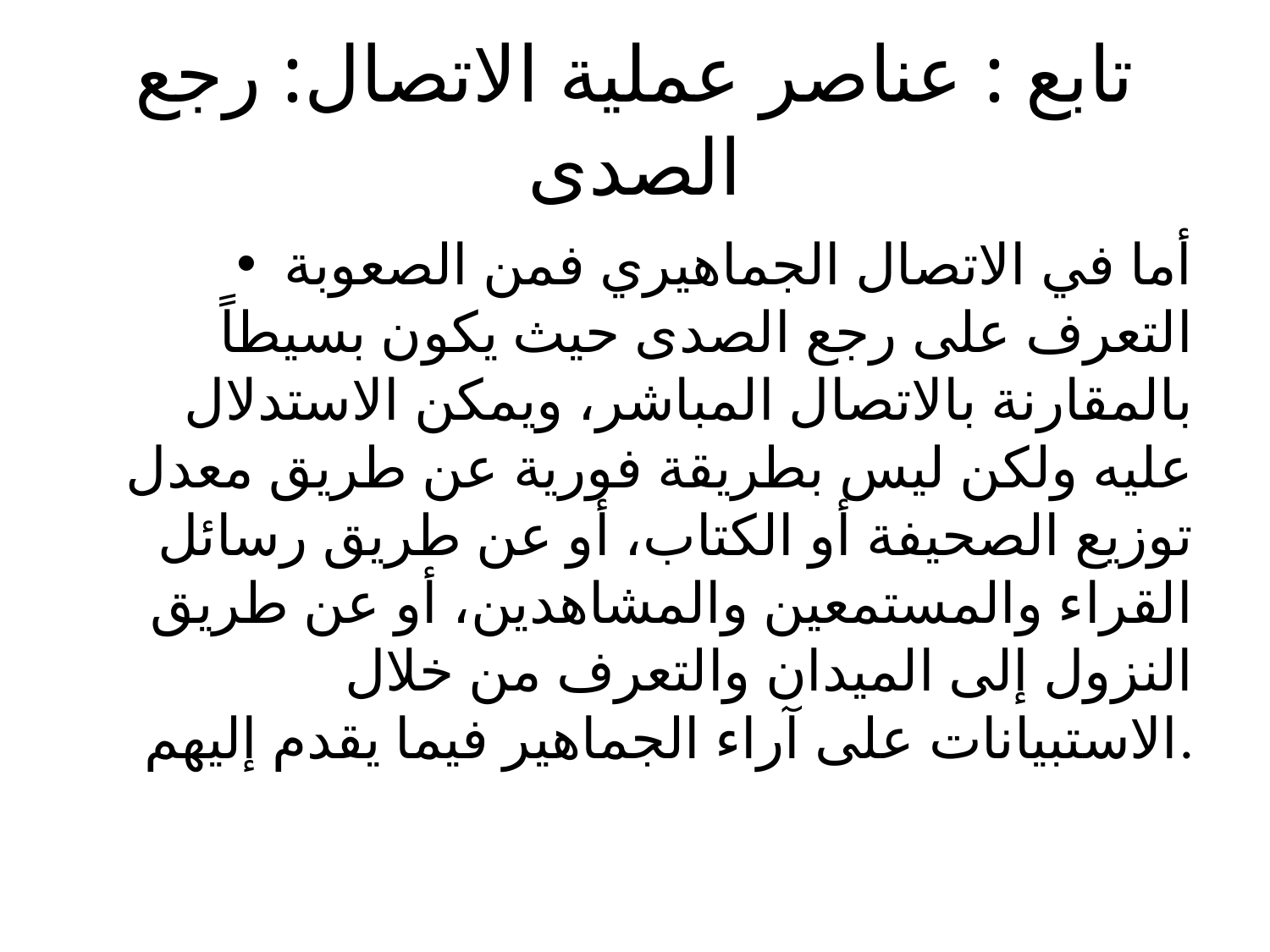

# تابع : عناصر عملية الاتصال: رجع الصدى
أما في الاتصال الجماهيري فمن الصعوبة التعرف على رجع الصدى حيث يكون بسيطاً بالمقارنة بالاتصال المباشر، ويمكن الاستدلال عليه ولكن ليس بطريقة فورية عن طريق معدل توزيع الصحيفة أو الكتاب، أو عن طريق رسائل القراء والمستمعين والمشاهدين، أو عن طريق النزول إلى الميدان والتعرف من خلال الاستبيانات على آراء الجماهير فيما يقدم إليهم.